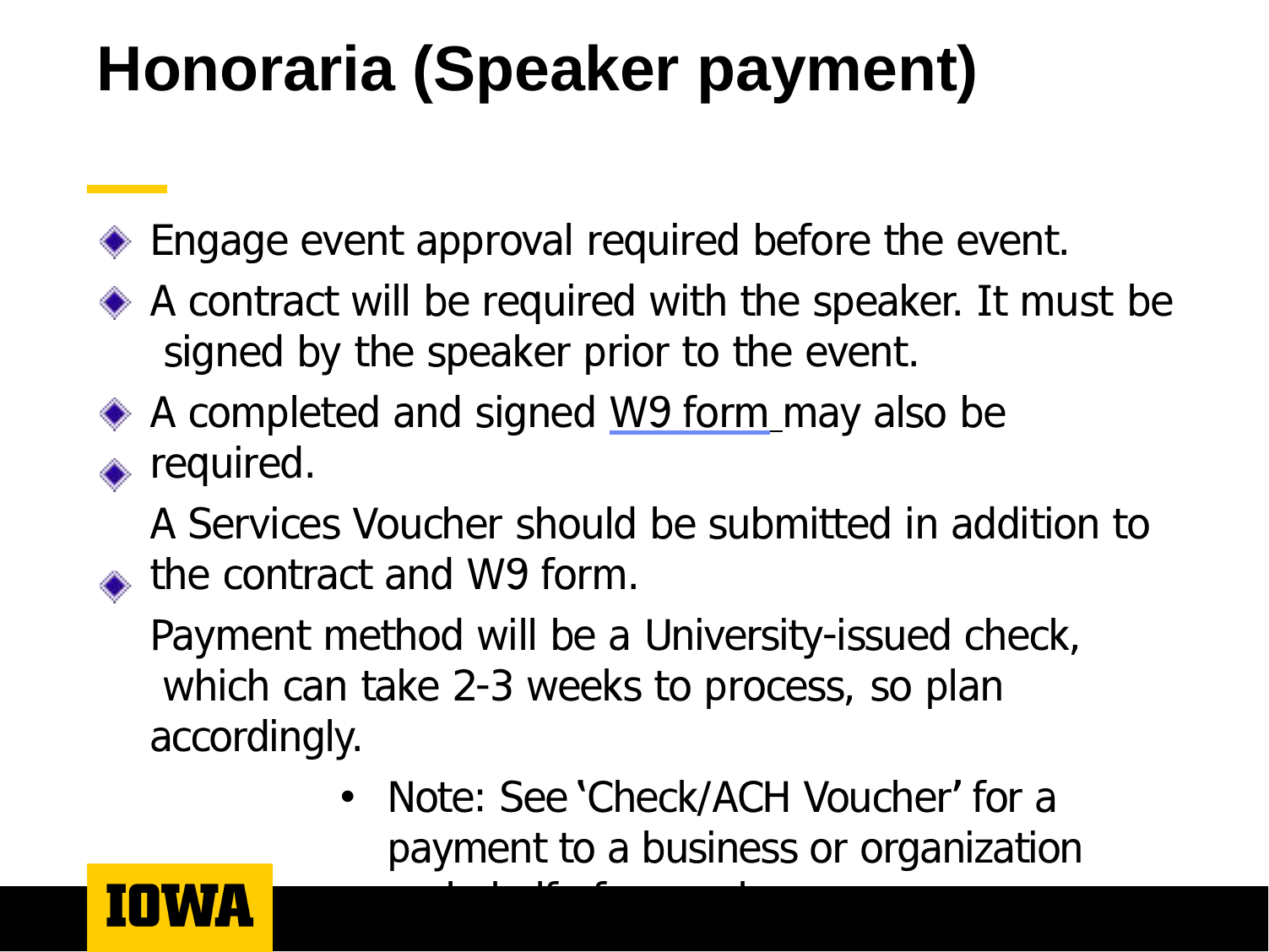

# Honoraria (Speaker payment)
Engage event approval required before the event.
A contract will be required with the speaker. It must be  signed by the speaker prior to the event.
A completed and signed W9 form may also be required.
A Services Voucher should be submitted in addition to the contract and W9 form.
Payment method will be a University-issued check,  which can take 2-3 weeks to process, so plan  accordingly.
Note: See ‘Check/ACH Voucher’ for a payment to a business or organization on behalf of a speaker.